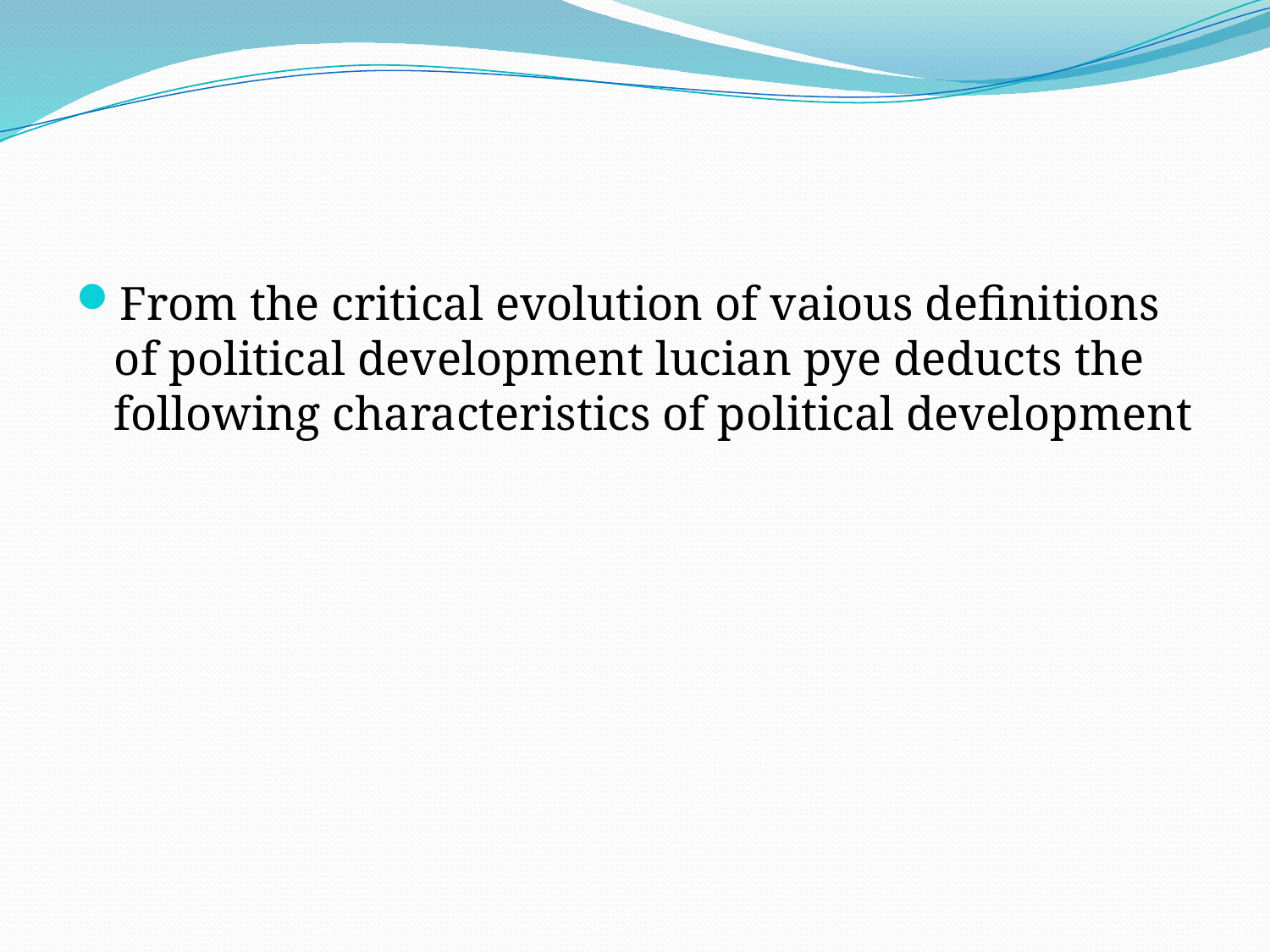

#
From the critical evolution of vaious definitions of political development lucian pye deducts the following characteristics of political development